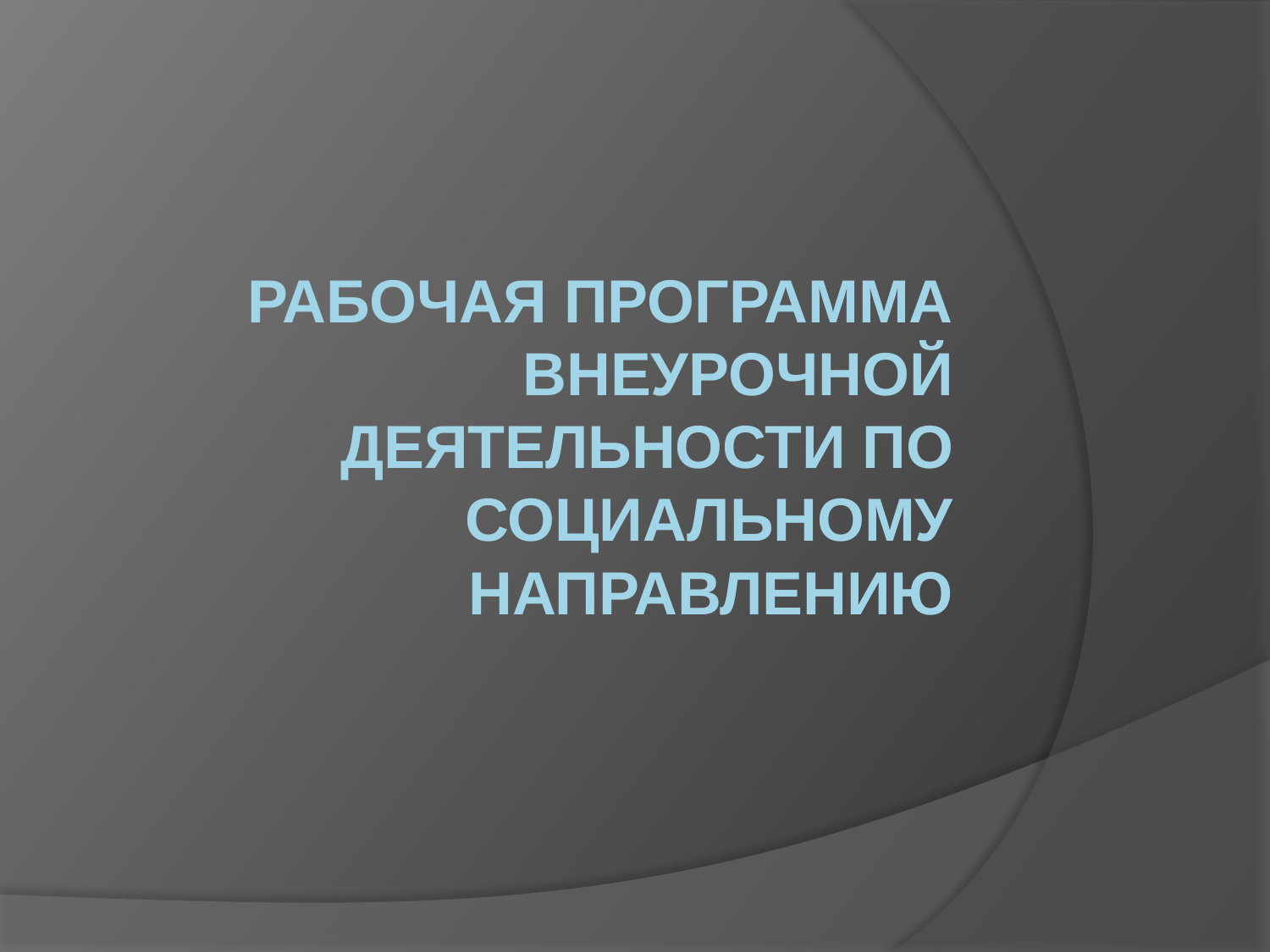

# РАБОЧАЯ ПРОГРАММА ВНЕУРОЧНОЙ ДЕЯТЕЛЬНОСТИ ПО СОЦИАЛЬНОМУ НАПРАВЛЕНИЮ